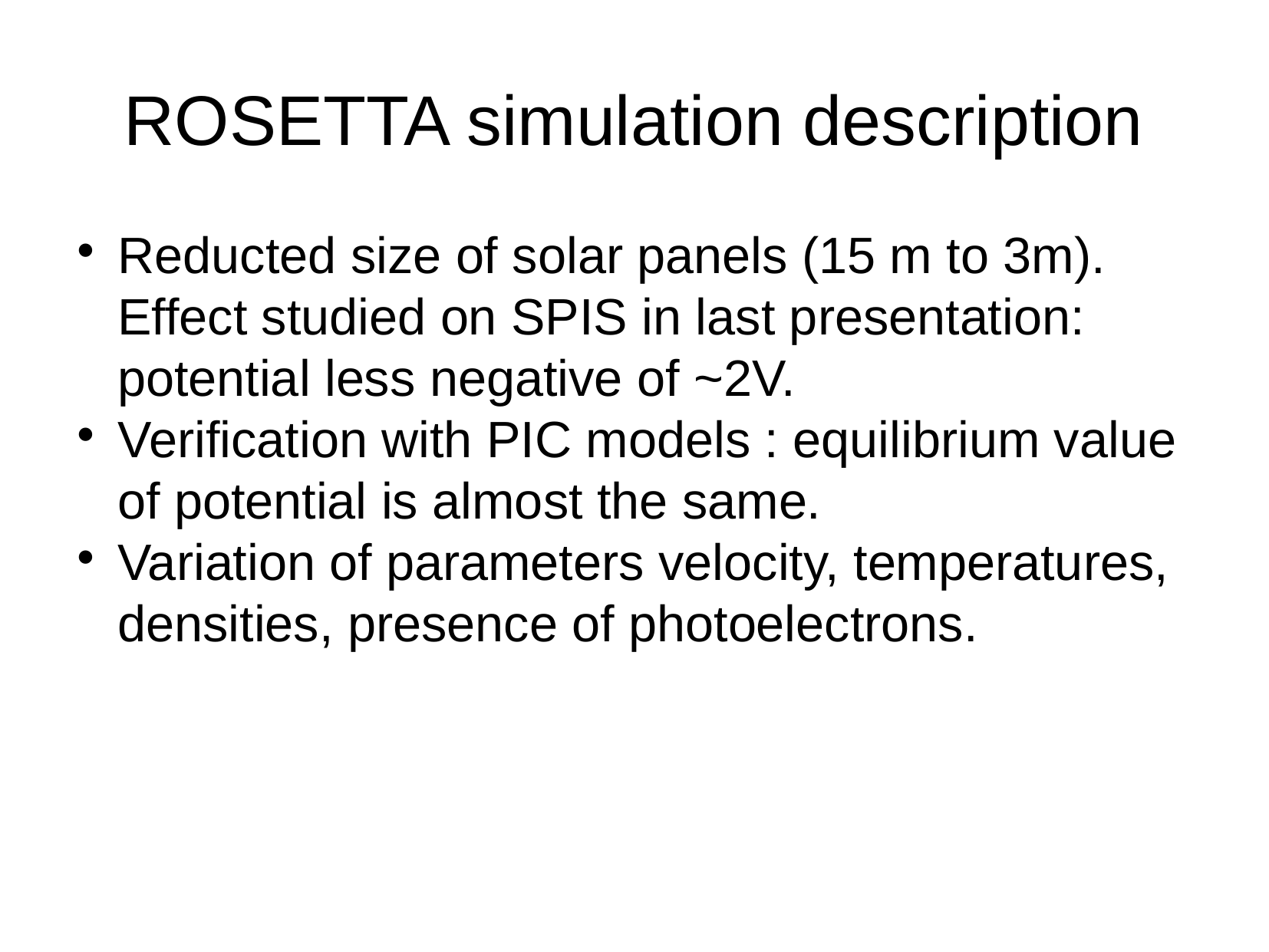

ROSETTA simulation description
Reducted size of solar panels (15 m to 3m). Effect studied on SPIS in last presentation: potential less negative of ~2V.
Verification with PIC models : equilibrium value of potential is almost the same.
Variation of parameters velocity, temperatures, densities, presence of photoelectrons.